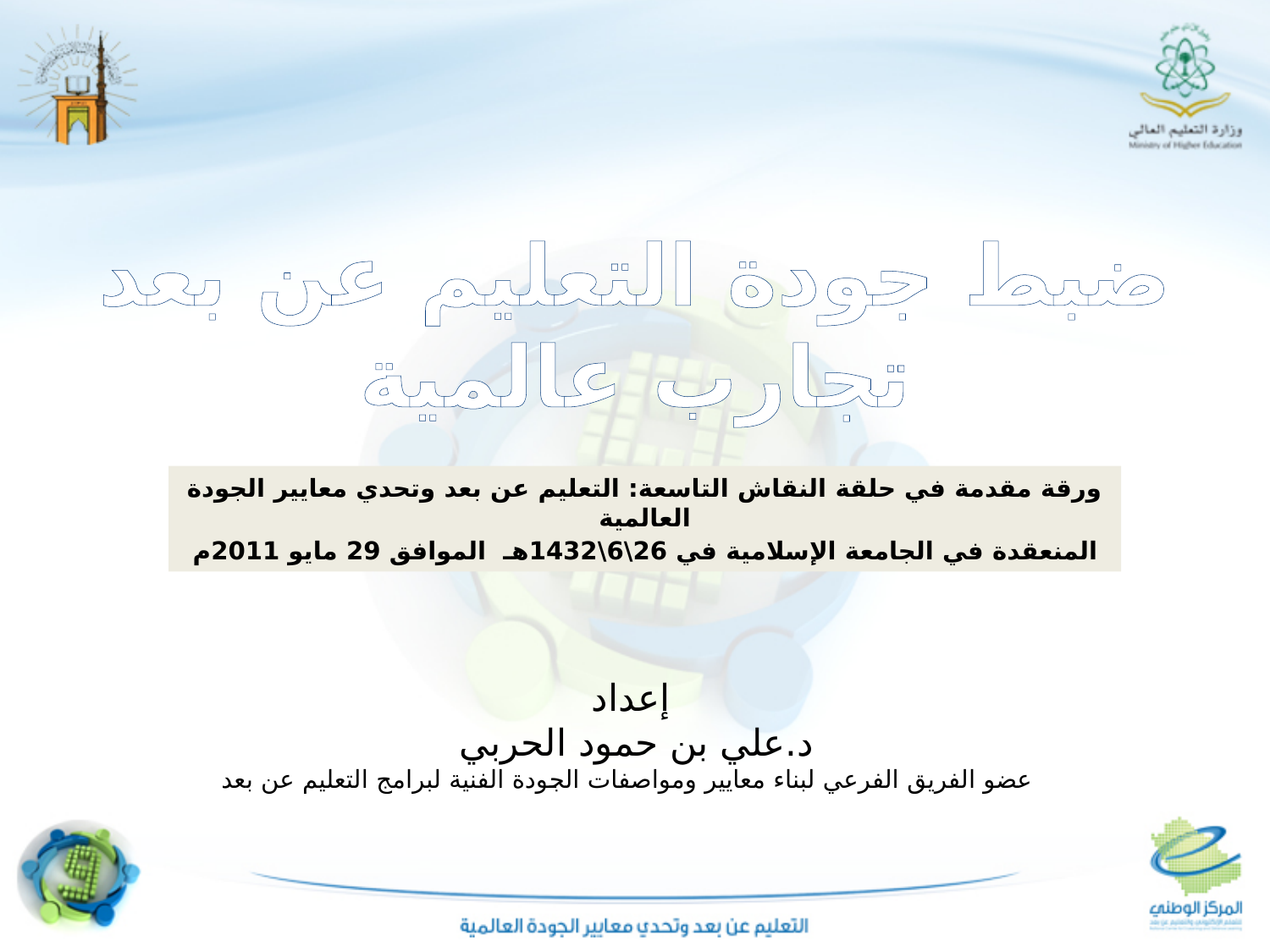

# ضبط جودة التعليم عن بعد تجارب عالمية
ورقة مقدمة في حلقة النقاش التاسعة: التعليم عن بعد وتحدي معايير الجودة العالمية
 المنعقدة في الجامعة الإسلامية في 26\6\1432هـ  الموافق 29 مايو 2011م
إعداد
 د.علي بن حمود الحربي
عضو الفريق الفرعي لبناء معايير ومواصفات الجودة الفنية لبرامج التعليم عن بعد